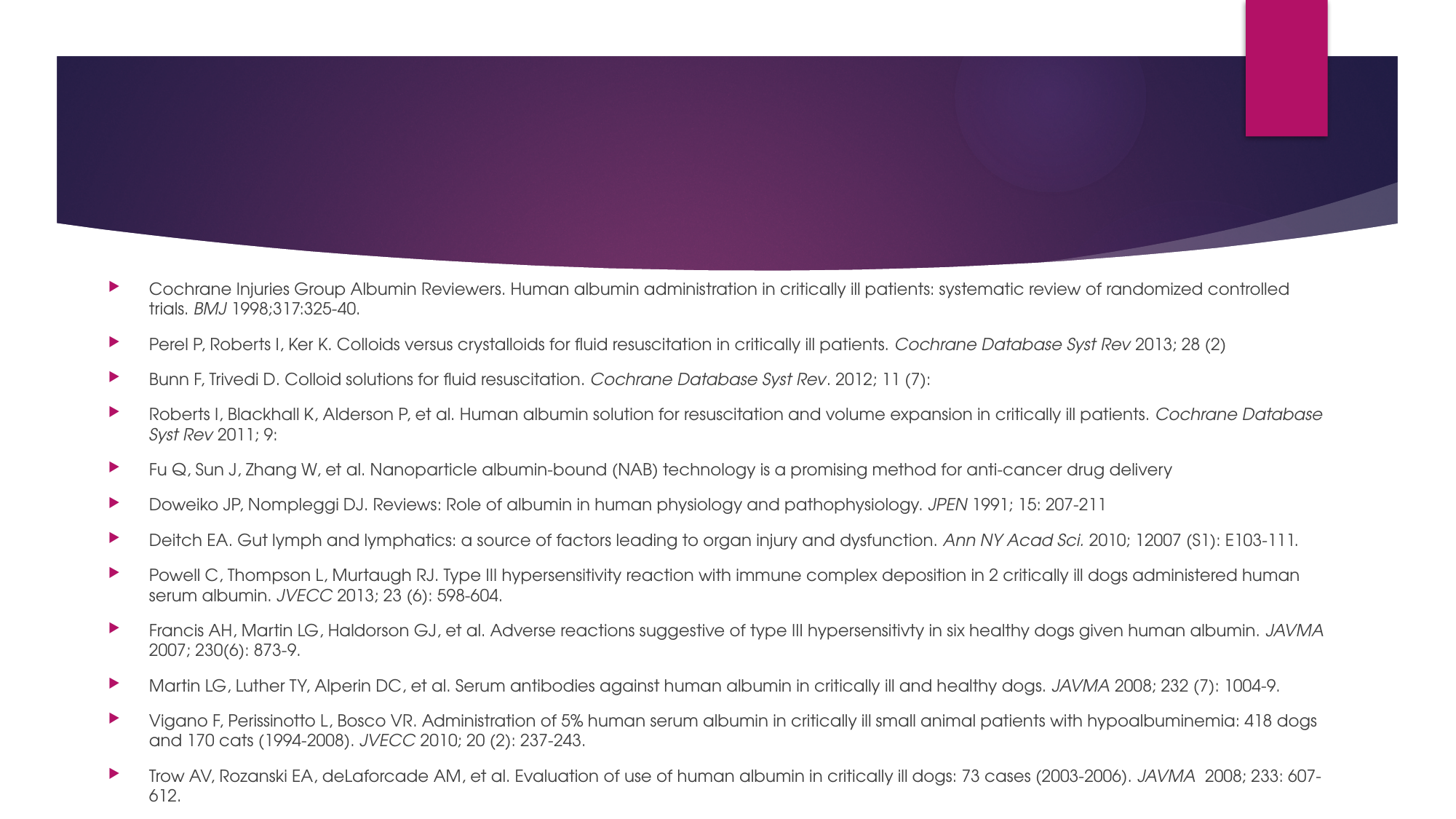

#
Cochrane Injuries Group Albumin Reviewers. Human albumin administration in critically ill patients: systematic review of randomized controlled trials. BMJ 1998;317:325-40.
Perel P, Roberts I, Ker K. Colloids versus crystalloids for fluid resuscitation in critically ill patients. Cochrane Database Syst Rev 2013; 28 (2)
Bunn F, Trivedi D. Colloid solutions for fluid resuscitation. Cochrane Database Syst Rev. 2012; 11 (7):
Roberts I, Blackhall K, Alderson P, et al. Human albumin solution for resuscitation and volume expansion in critically ill patients. Cochrane Database Syst Rev 2011; 9:
Fu Q, Sun J, Zhang W, et al. Nanoparticle albumin-bound (NAB) technology is a promising method for anti-cancer drug delivery
Doweiko JP, Nompleggi DJ. Reviews: Role of albumin in human physiology and pathophysiology. JPEN 1991; 15: 207-211
Deitch EA. Gut lymph and lymphatics: a source of factors leading to organ injury and dysfunction. Ann NY Acad Sci. 2010; 12007 (S1): E103-111.
Powell C, Thompson L, Murtaugh RJ. Type III hypersensitivity reaction with immune complex deposition in 2 critically ill dogs administered human serum albumin. JVECC 2013; 23 (6): 598-604.
Francis AH, Martin LG, Haldorson GJ, et al. Adverse reactions suggestive of type III hypersensitivty in six healthy dogs given human albumin. JAVMA 2007; 230(6): 873-9.
Martin LG, Luther TY, Alperin DC, et al. Serum antibodies against human albumin in critically ill and healthy dogs. JAVMA 2008; 232 (7): 1004-9.
Vigano F, Perissinotto L, Bosco VR. Administration of 5% human serum albumin in critically ill small animal patients with hypoalbuminemia: 418 dogs and 170 cats (1994-2008). JVECC 2010; 20 (2): 237-243.
Trow AV, Rozanski EA, deLaforcade AM, et al. Evaluation of use of human albumin in critically ill dogs: 73 cases (2003-2006). JAVMA  2008; 233: 607-612.